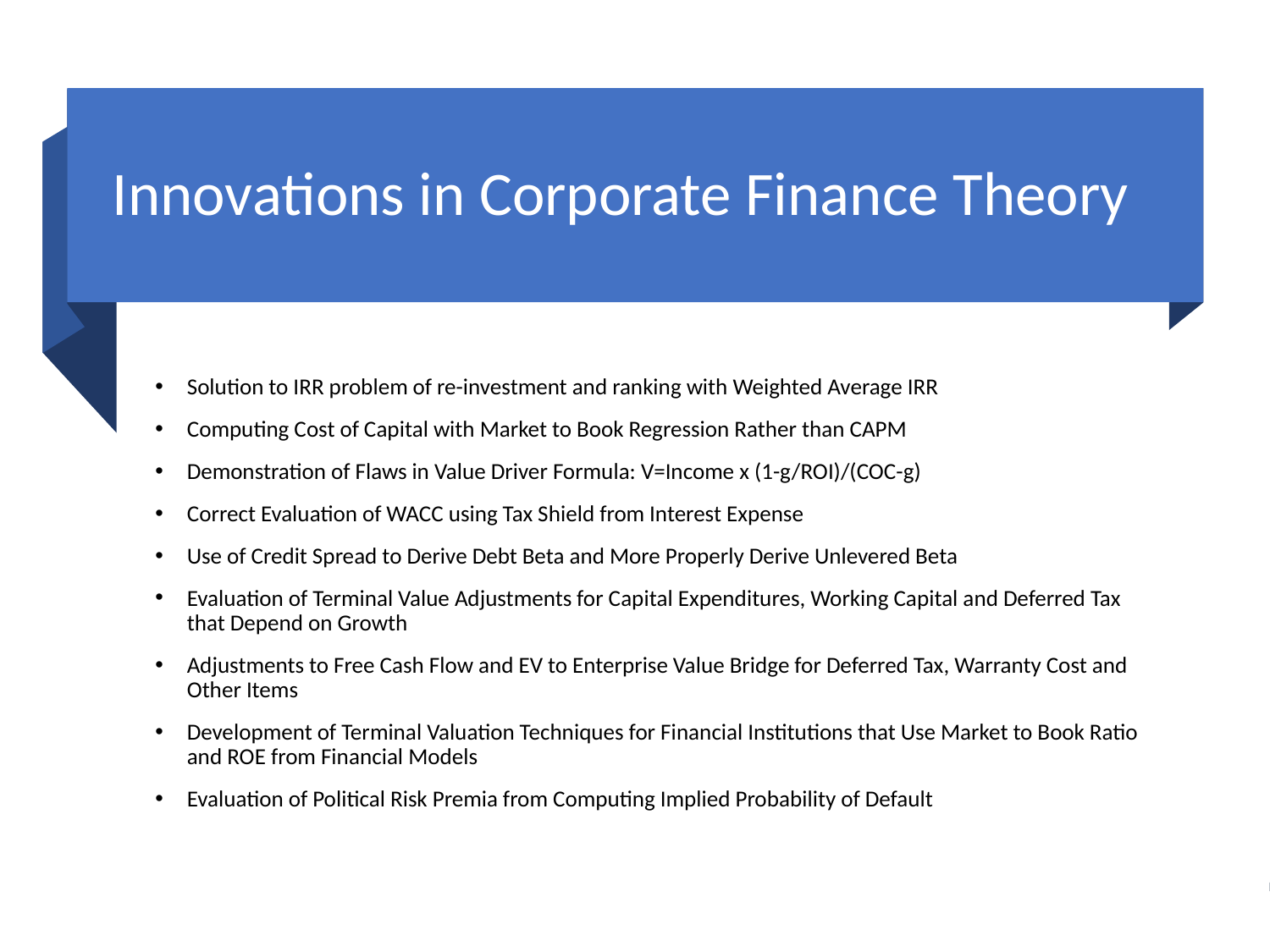

# Innovations in Corporate Finance Theory

Solution to IRR problem of re-investment and ranking with Weighted Average IRR
Computing Cost of Capital with Market to Book Regression Rather than CAPM
Demonstration of Flaws in Value Driver Formula: V=Income x (1-g/ROI)/(COC-g)
Correct Evaluation of WACC using Tax Shield from Interest Expense
Use of Credit Spread to Derive Debt Beta and More Properly Derive Unlevered Beta
Evaluation of Terminal Value Adjustments for Capital Expenditures, Working Capital and Deferred Tax that Depend on Growth
Adjustments to Free Cash Flow and EV to Enterprise Value Bridge for Deferred Tax, Warranty Cost and Other Items
Development of Terminal Valuation Techniques for Financial Institutions that Use Market to Book Ratio and ROE from Financial Models
Evaluation of Political Risk Premia from Computing Implied Probability of Default